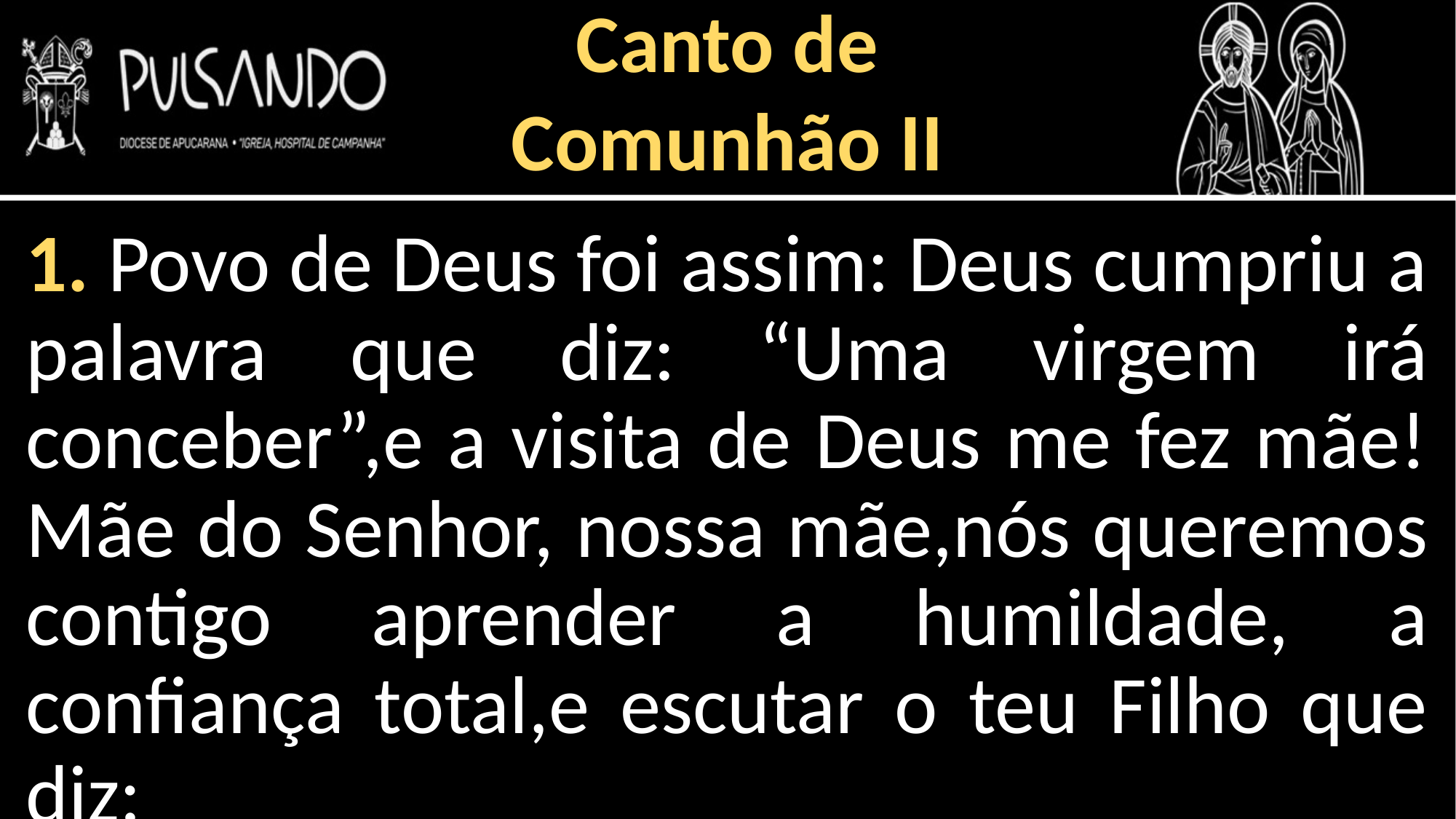

Canto de
Comunhão II
1. Povo de Deus foi assim: Deus cumpriu a palavra que diz: “Uma virgem irá conceber”,e a visita de Deus me fez mãe! Mãe do Senhor, nossa mãe,nós queremos contigo aprender a humildade, a confiança total,e escutar o teu Filho que diz: